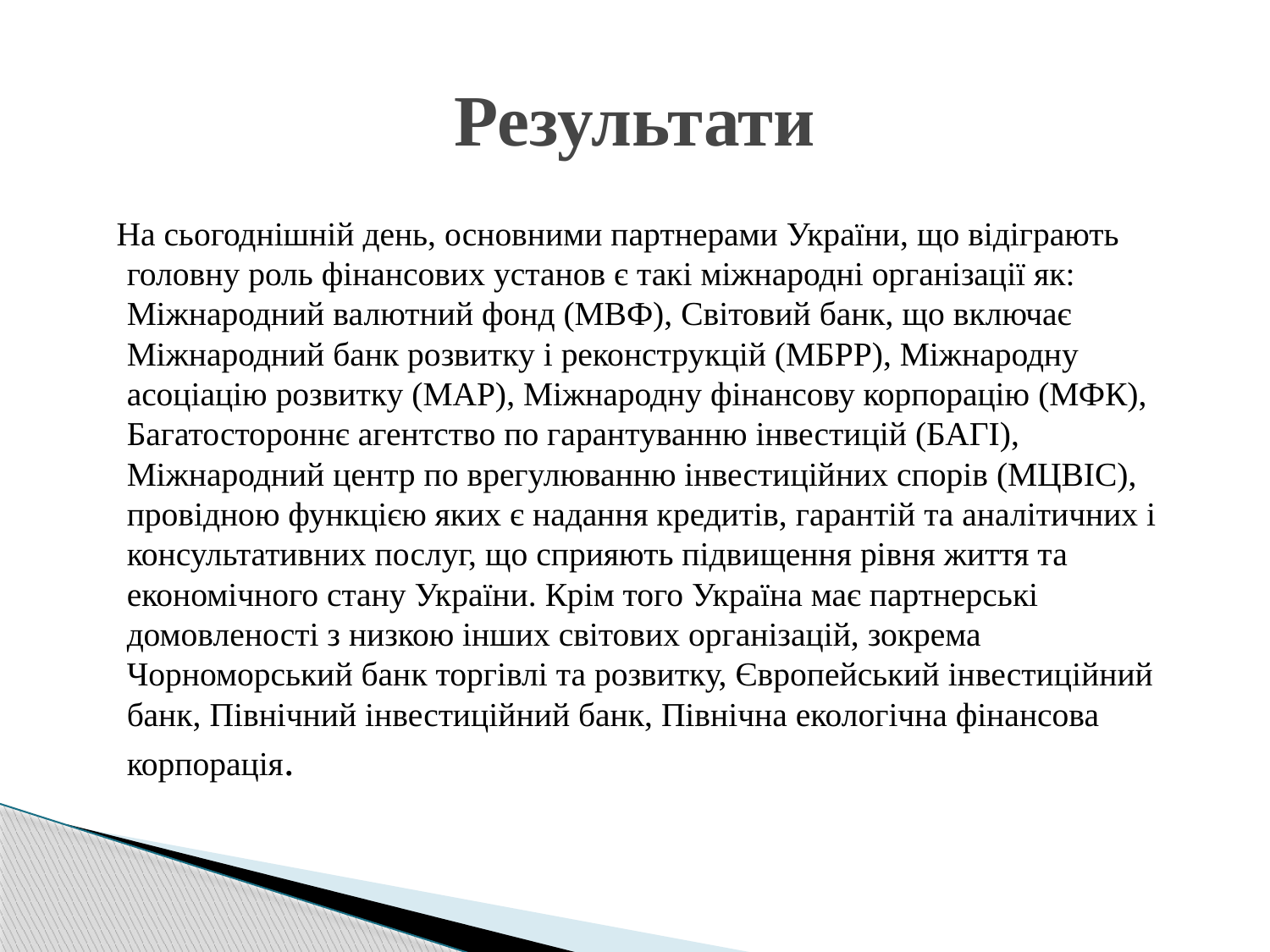

# Результати
   На сьогоднішній день, основними партнерами України, що відіграють головну роль фінансових установ є такі міжнародні організації як: Міжнародний валютний фонд (МВФ), Світовий банк, що включає Міжнародний банк розвитку і реконструкцій (МБРР), Міжнародну асоціацію розвитку (МАР), Міжнародну фінансову корпорацію (МФК), Багатостороннє агентство по гарантуванню інвестицій (БАГІ), Міжнародний центр по врегулюванню інвестиційних спорів (МЦВІС), провідною функцією яких є надання кредитів, гарантій та аналітичних і консультативних послуг, що сприяють підвищення рівня життя та економічного стану України. Крім того Україна має партнерські домовленості з низкою інших світових організацій, зокрема Чорноморський банк торгівлі та розвитку, Європейський інвестиційний банк, Північний інвестиційний банк, Північна екологічна фінансова корпорація.